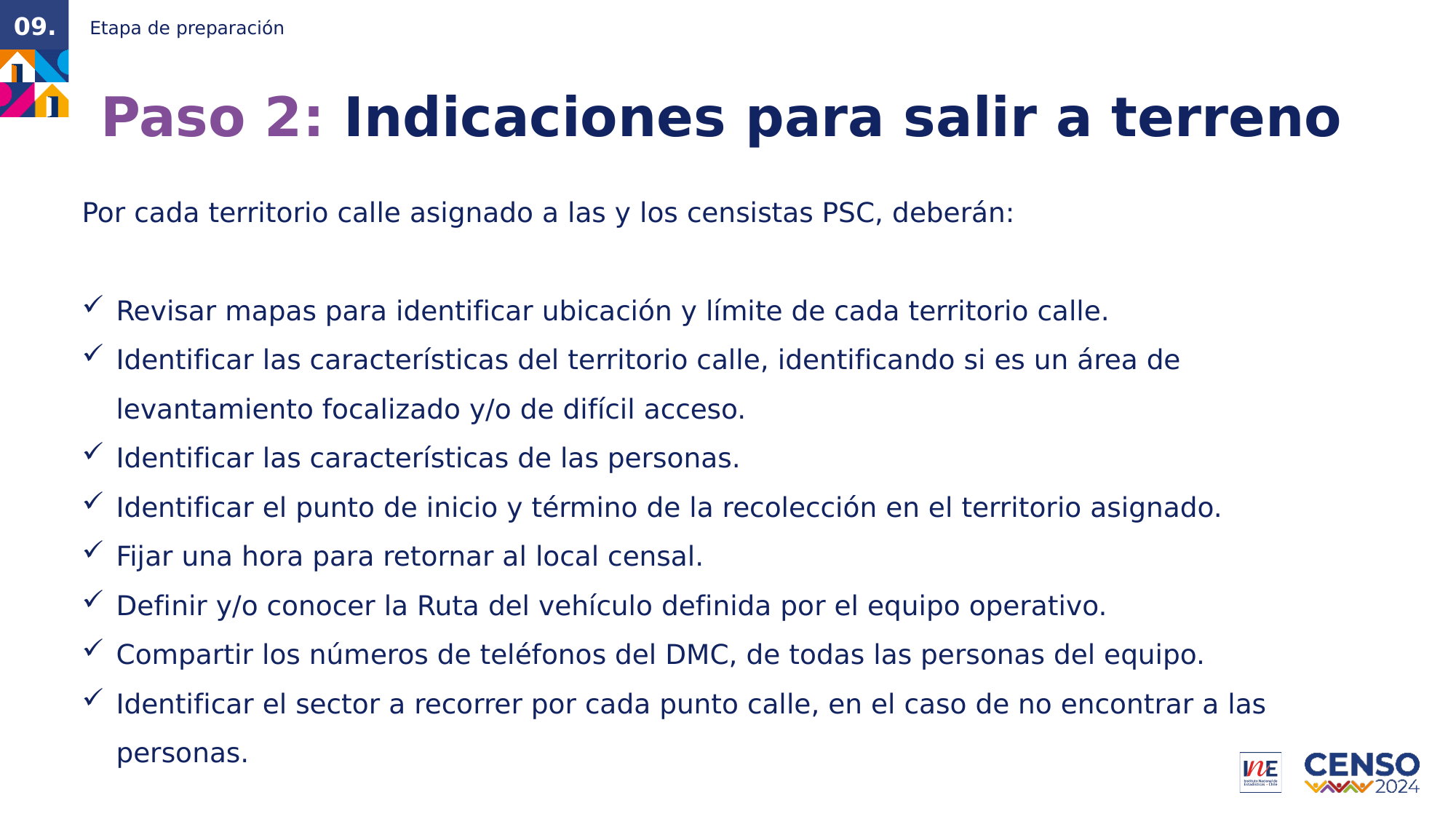

Etapa de preparación
09.
Paso 2: Indicaciones para salir a terreno
Por cada territorio calle asignado a las y los censistas PSC, deberán:

Revisar mapas para identificar ubicación y límite de cada territorio calle.
Identificar las características del territorio calle, identificando si es un área de levantamiento focalizado y/o de difícil acceso.
Identificar las características de las personas.
Identificar el punto de inicio y término de la recolección en el territorio asignado.
Fijar una hora para retornar al local censal.
Definir y/o conocer la Ruta del vehículo definida por el equipo operativo.
Compartir los números de teléfonos del DMC, de todas las personas del equipo.
Identificar el sector a recorrer por cada punto calle, en el caso de no encontrar a las personas.